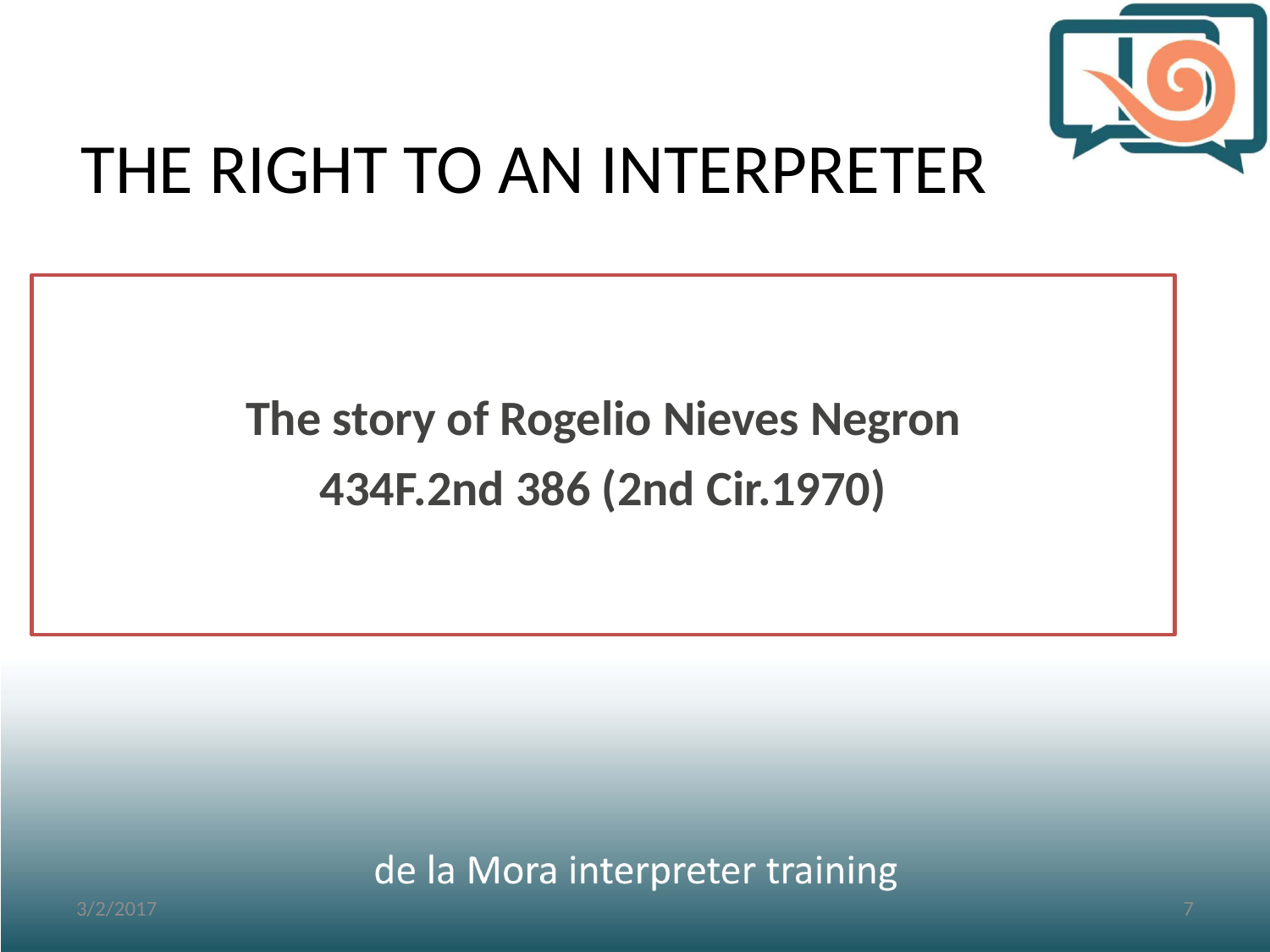

THE RIGHT TO AN INTERPRETER
# The story of Rogelio Nieves Negron
434F.2nd 386 (2nd Cir.1970)
3/2/2017
7